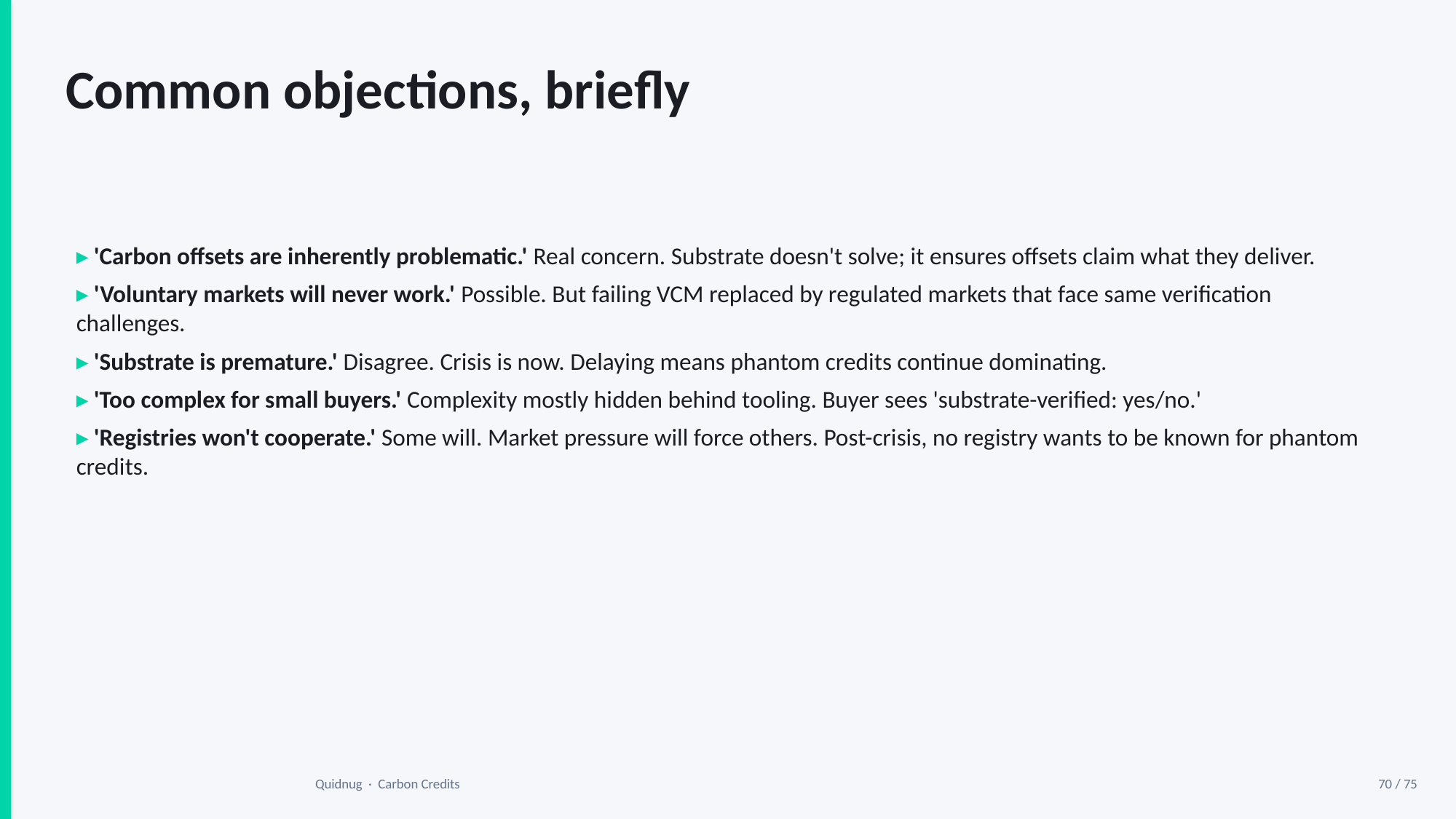

Common objections, briefly
▸ 'Carbon offsets are inherently problematic.' Real concern. Substrate doesn't solve; it ensures offsets claim what they deliver.
▸ 'Voluntary markets will never work.' Possible. But failing VCM replaced by regulated markets that face same verification challenges.
▸ 'Substrate is premature.' Disagree. Crisis is now. Delaying means phantom credits continue dominating.
▸ 'Too complex for small buyers.' Complexity mostly hidden behind tooling. Buyer sees 'substrate-verified: yes/no.'
▸ 'Registries won't cooperate.' Some will. Market pressure will force others. Post-crisis, no registry wants to be known for phantom credits.
Quidnug  ·  Carbon Credits
70 / 75